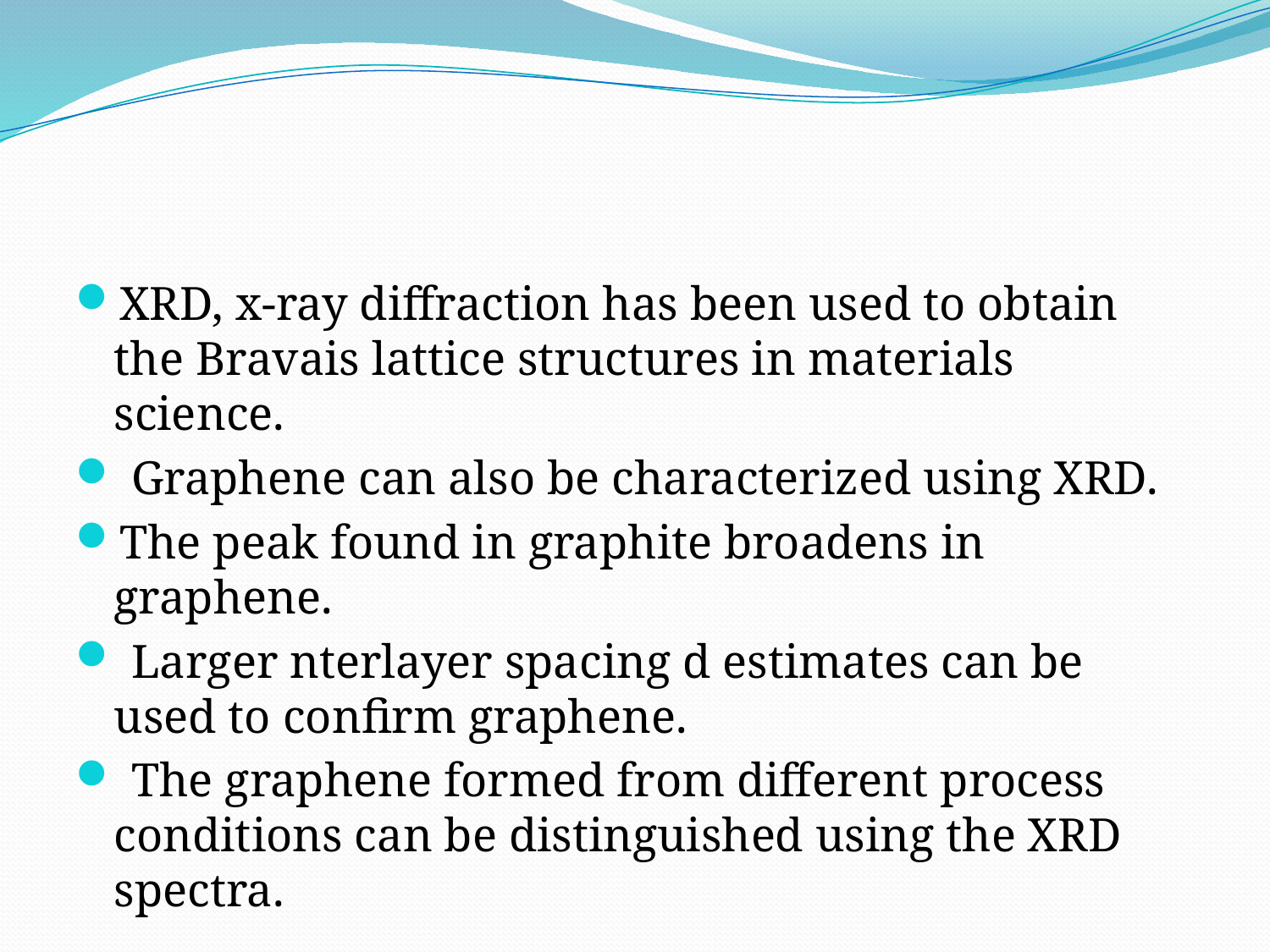

#
XRD, x-ray diffraction has been used to obtain the Bravais lattice structures in materials science.
 Graphene can also be characterized using XRD.
The peak found in graphite broadens in graphene.
 Larger nterlayer spacing d estimates can be used to confirm graphene.
 The graphene formed from different process conditions can be distinguished using the XRD spectra.